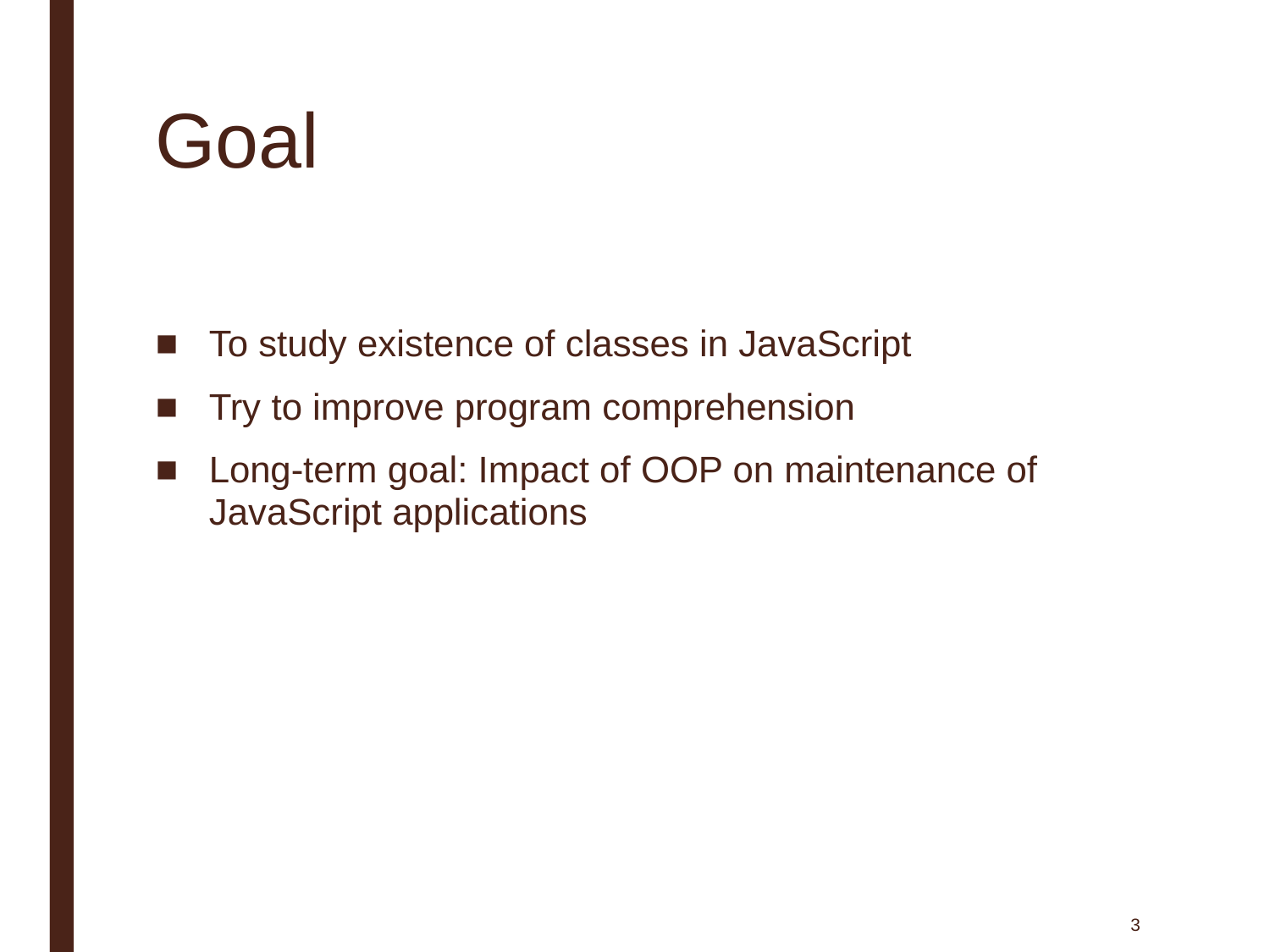

# Goal
To study existence of classes in JavaScript
Try to improve program comprehension
Long-term goal: Impact of OOP on maintenance of JavaScript applications

3